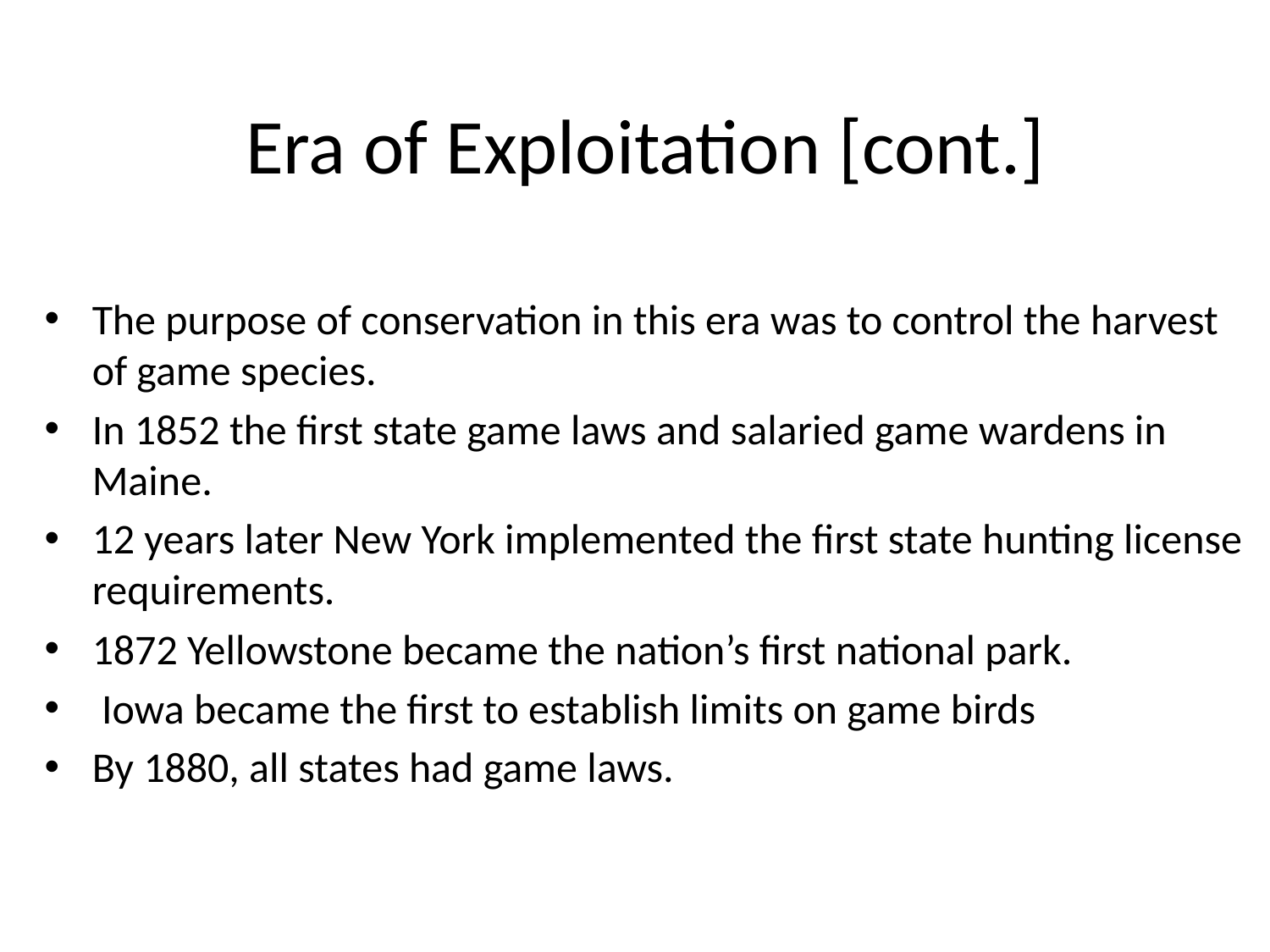

# Era of Exploitation [cont.]
The purpose of conservation in this era was to control the harvest of game species.
In 1852 the first state game laws and salaried game wardens in Maine.
12 years later New York implemented the first state hunting license requirements.
1872 Yellowstone became the nation’s first national park.
 Iowa became the first to establish limits on game birds
By 1880, all states had game laws.